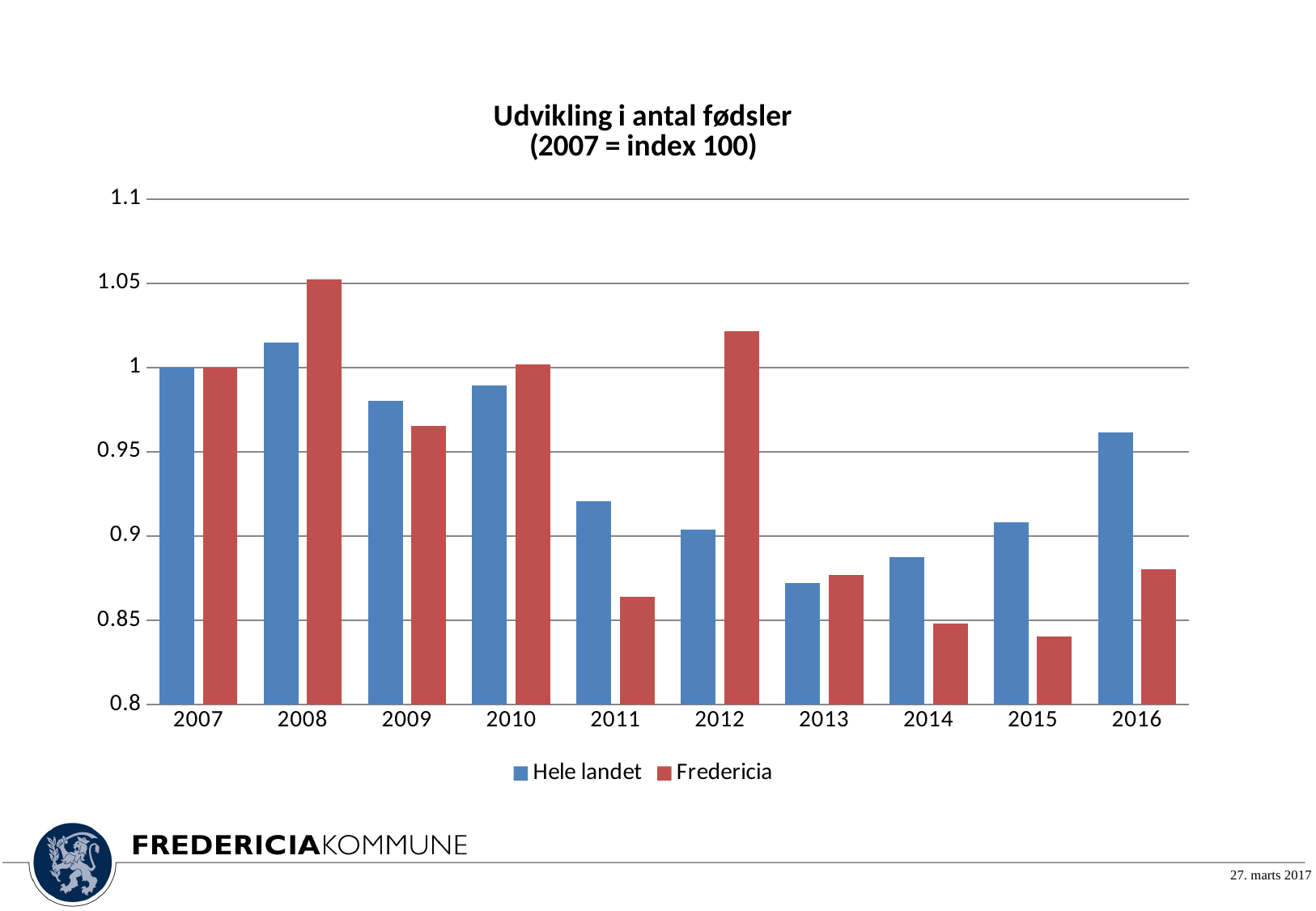

### Chart: Udvikling i antal fødsler
(2007 = index 100)

| Category | Hele landet | Fredericia |
|---|---|---|
| 2007 | 1.0 | 1.0 |
| 2008 | 1.0149183858181705 | 1.0525362318840579 |
| 2009 | 0.9802752723073562 | 0.9655797101449275 |
| 2010 | 0.989529040916326 | 1.0018115942028984 |
| 2011 | 0.9206641490590182 | 0.8641304347826086 |
| 2012 | 0.9037795324740177 | 1.0217391304347827 |
| 2013 | 0.871898505040417 | 0.8768115942028986 |
| 2014 | 0.8874566961081115 | 0.8478260869565217 |
| 2015 | 0.9082893792328579 | 0.8405797101449275 |
| 2016 | 0.9614868449798696 | 0.8804347826086957 |